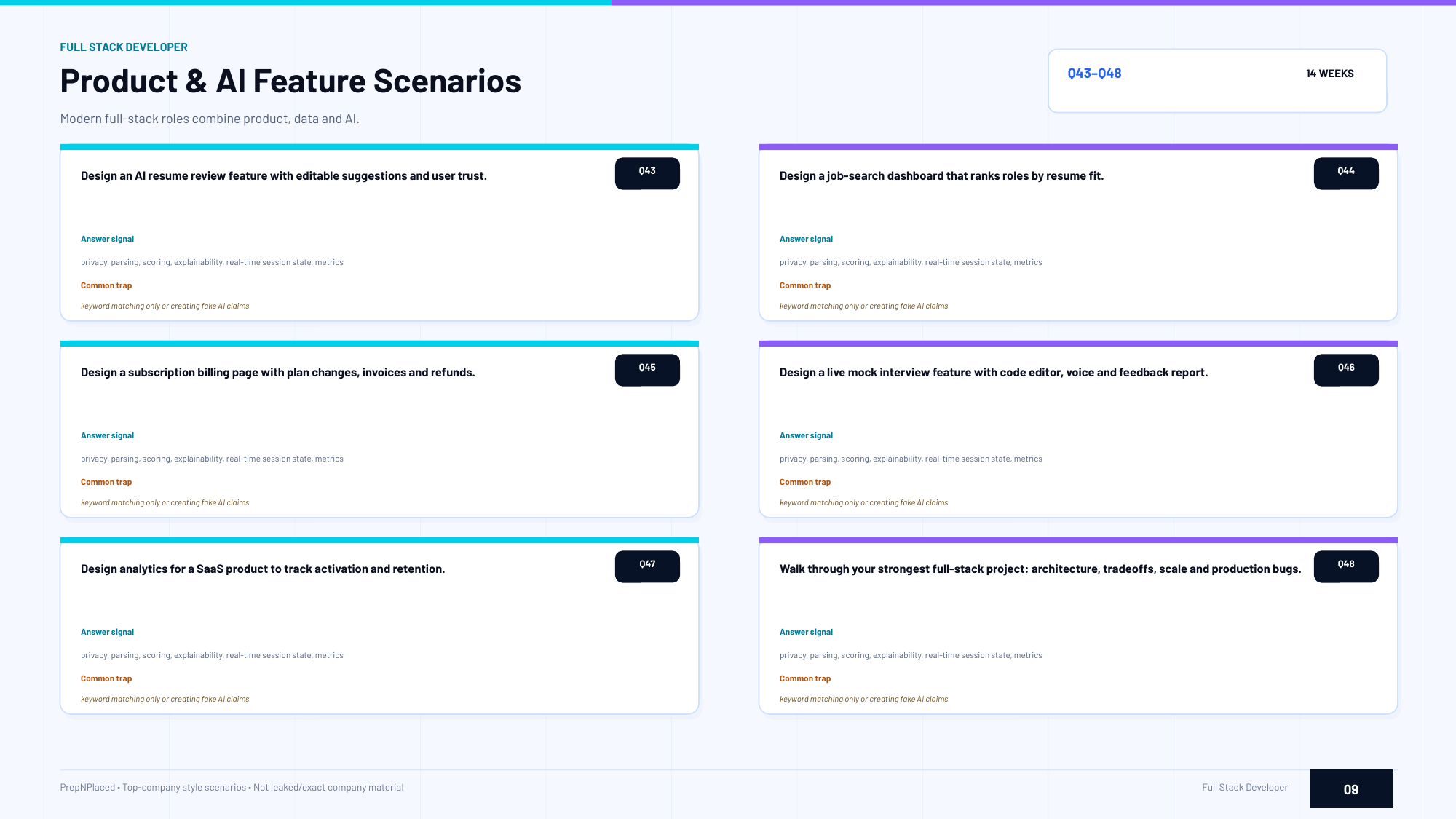

FULL STACK DEVELOPER

Product & AI Feature Scenarios
Q43–Q48
14 WEEKS
Modern full-stack roles combine product, data and AI.

Q43
Q44
Design an AI resume review feature with editable suggestions and user trust.
Design a job-search dashboard that ranks roles by resume fit.
Answer signal
Answer signal
privacy, parsing, scoring, explainability, real-time session state, metrics
privacy, parsing, scoring, explainability, real-time session state, metrics
Common trap
Common trap
keyword matching only or creating fake AI claims
keyword matching only or creating fake AI claims

Q45
Q46
Design a subscription billing page with plan changes, invoices and refunds.
Design a live mock interview feature with code editor, voice and feedback report.
Answer signal
Answer signal
privacy, parsing, scoring, explainability, real-time session state, metrics
privacy, parsing, scoring, explainability, real-time session state, metrics
Common trap
Common trap
keyword matching only or creating fake AI claims
keyword matching only or creating fake AI claims

Q47
Q48
Design analytics for a SaaS product to track activation and retention.
Walk through your strongest full-stack project: architecture, tradeoffs, scale and production bugs.
Answer signal
Answer signal
privacy, parsing, scoring, explainability, real-time session state, metrics
privacy, parsing, scoring, explainability, real-time session state, metrics
Common trap
Common trap
keyword matching only or creating fake AI claims
keyword matching only or creating fake AI claims

09
PrepNPlaced • Top-company style scenarios • Not leaked/exact company material
Full Stack Developer